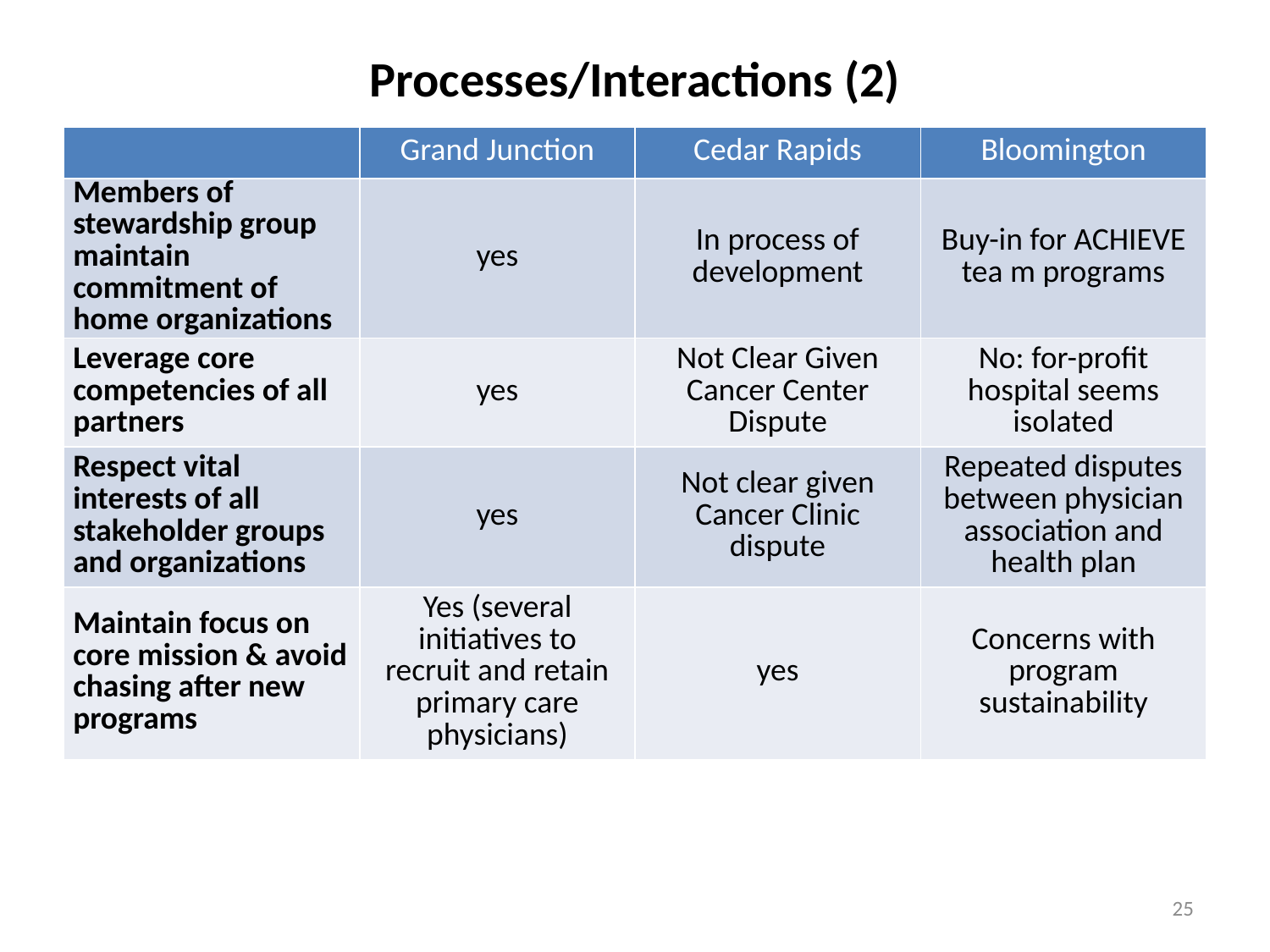

# Processes/Interactions (2)
|  | Grand Junction | Cedar Rapids | Bloomington |
| --- | --- | --- | --- |
| Members of stewardship group maintain commitment of home organizations | yes | In process of development | Buy-in for ACHIEVE tea m programs |
| Leverage core competencies of all partners | yes | Not Clear Given Cancer Center Dispute | No: for-profit hospital seems isolated |
| Respect vital interests of all stakeholder groups and organizations | yes | Not clear given Cancer Clinic dispute | Repeated disputes between physician association and health plan |
| Maintain focus on core mission & avoid chasing after new programs | Yes (several initiatives to recruit and retain primary care physicians) | yes | Concerns with program sustainability |
25